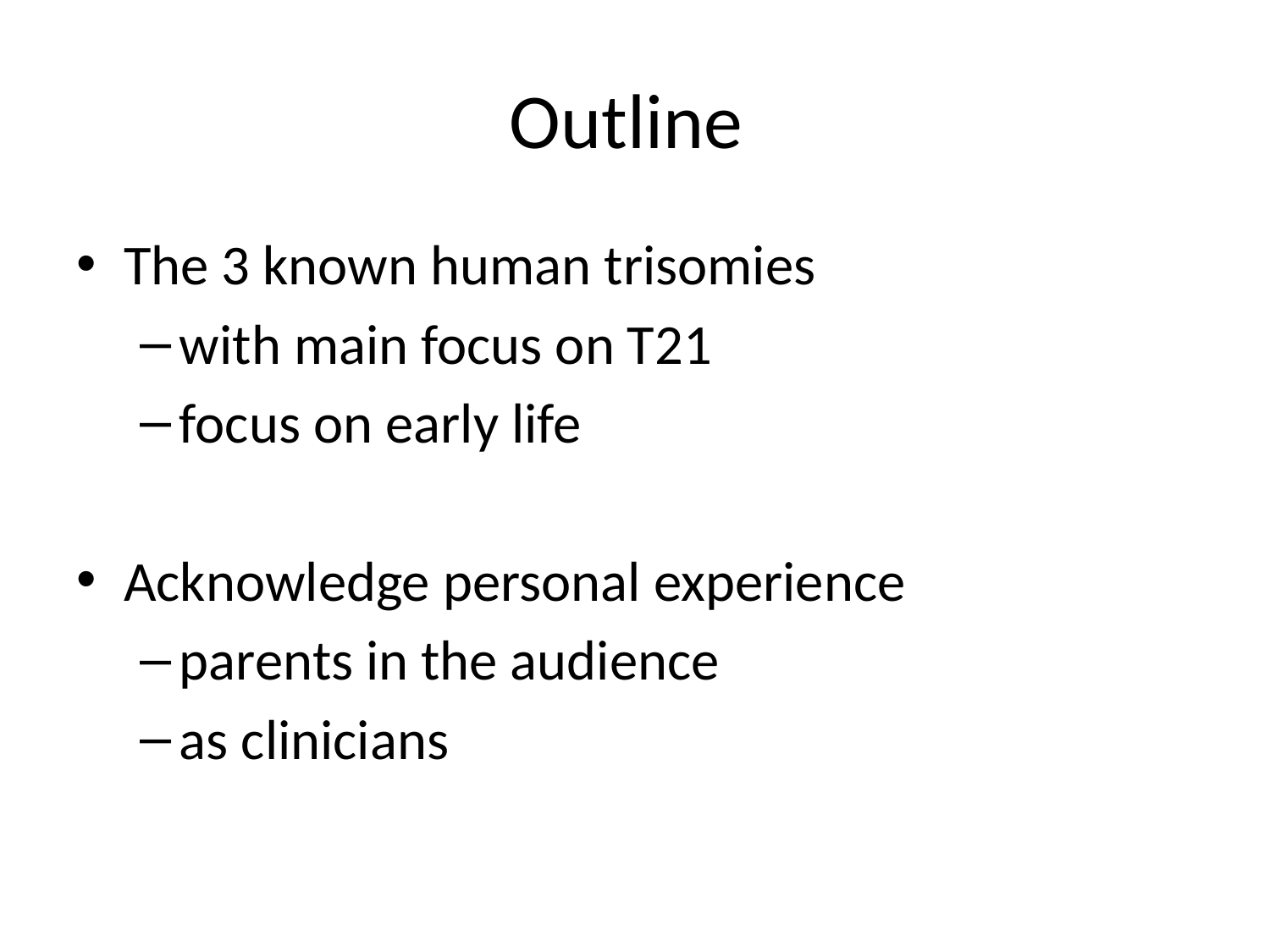

# Outline
The 3 known human trisomies
with main focus on T21
focus on early life

Acknowledge personal experience
parents in the audience
as clinicians